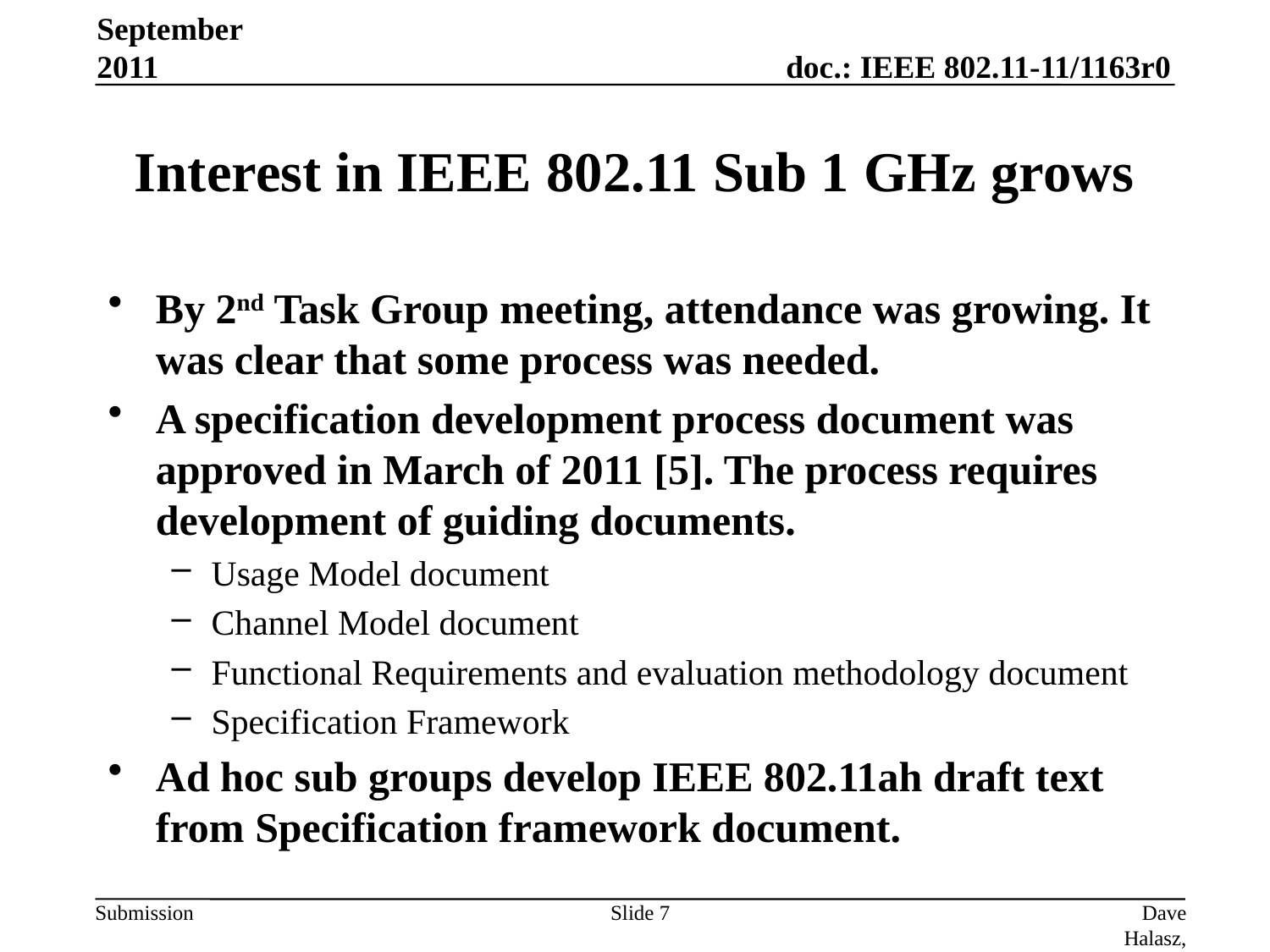

September 2011
# Interest in IEEE 802.11 Sub 1 GHz grows
By 2nd Task Group meeting, attendance was growing. It was clear that some process was needed.
A specification development process document was approved in March of 2011 [5]. The process requires development of guiding documents.
Usage Model document
Channel Model document
Functional Requirements and evaluation methodology document
Specification Framework
Ad hoc sub groups develop IEEE 802.11ah draft text from Specification framework document.
Slide 7
Dave Halasz, Oaktree Wireless